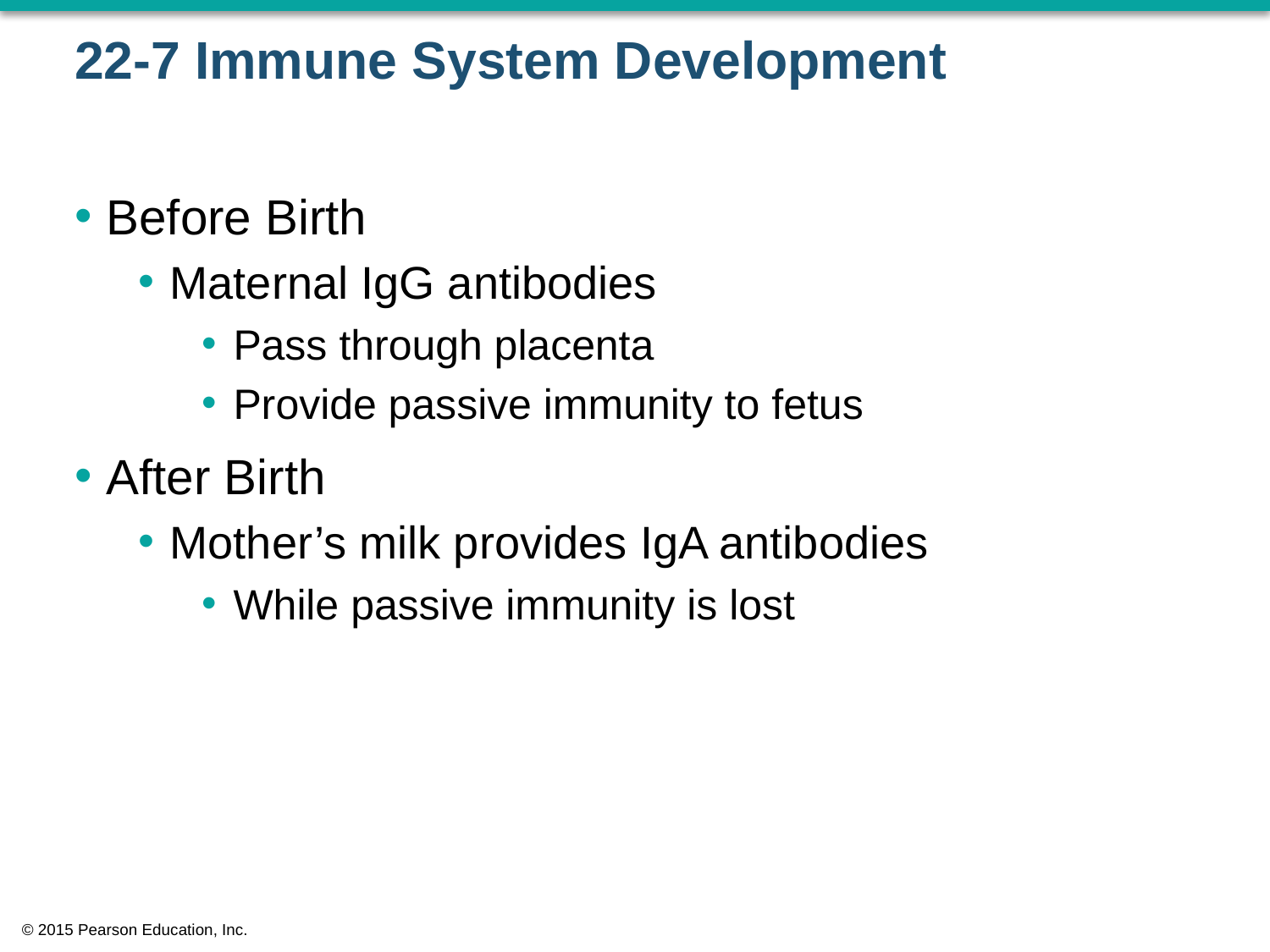

# 22-7 Immune System Development
Before Birth
Maternal IgG antibodies
Pass through placenta
Provide passive immunity to fetus
After Birth
Mother’s milk provides IgA antibodies
While passive immunity is lost